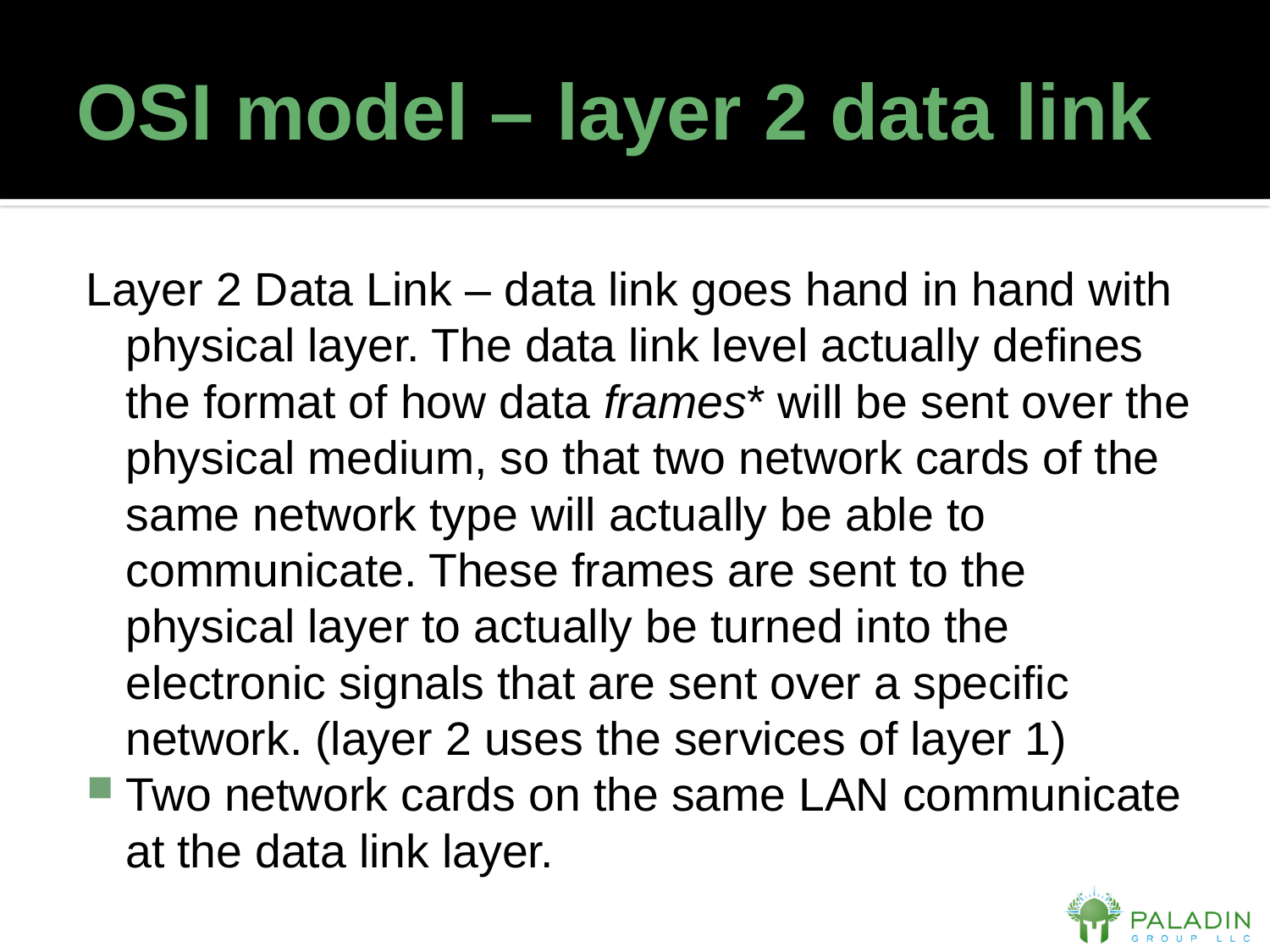

# OSI model – layer 2 data link
Layer 2 Data Link – data link goes hand in hand with physical layer. The data link level actually defines the format of how data frames* will be sent over the physical medium, so that two network cards of the same network type will actually be able to communicate. These frames are sent to the physical layer to actually be turned into the electronic signals that are sent over a specific network. (layer 2 uses the services of layer 1)
Two network cards on the same LAN communicate at the data link layer.